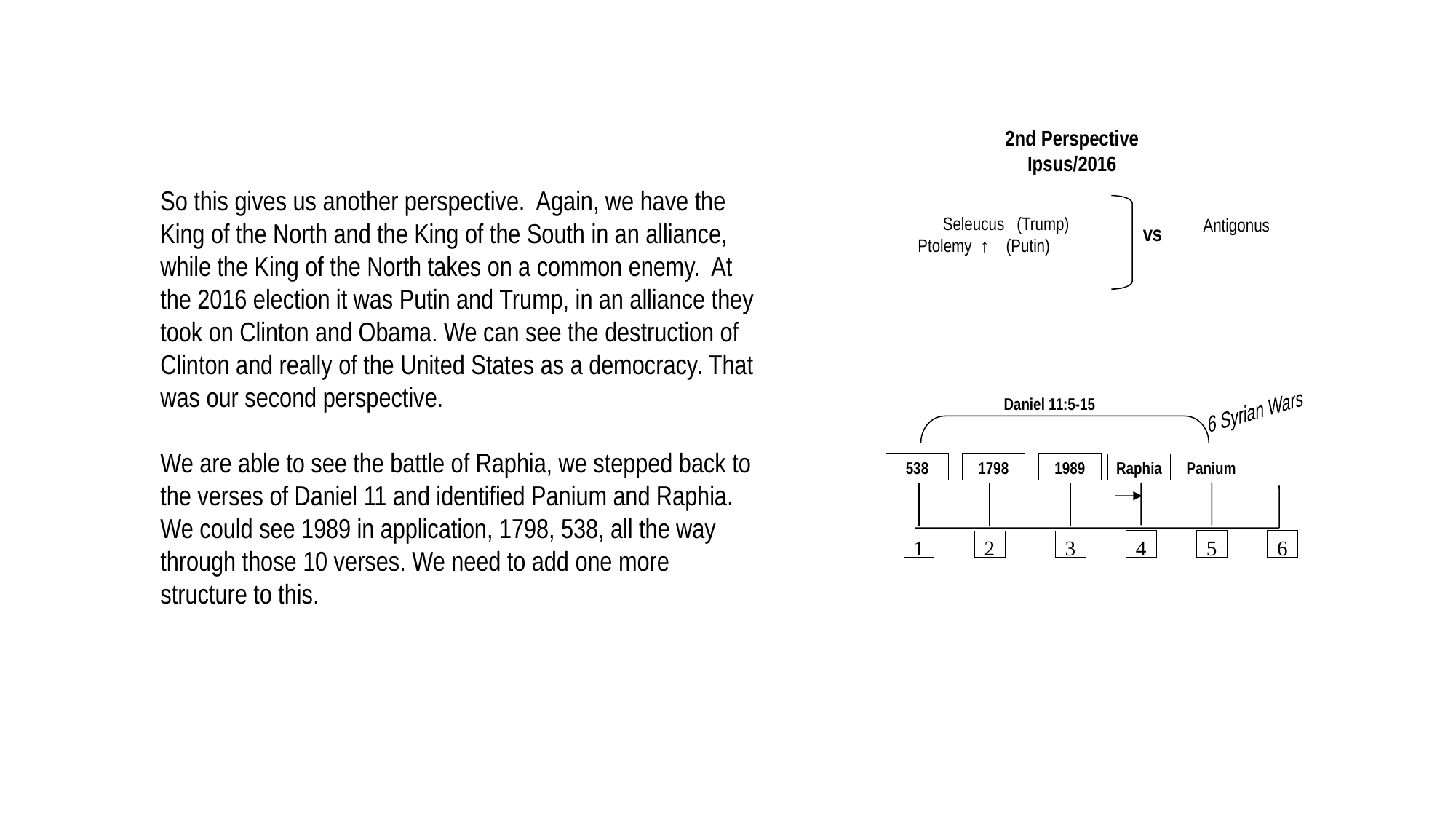

2nd Perspective
Ipsus/2016
So this gives us another perspective.  Again, we have the King of the North and the King of the South in an alliance, while the King of the North takes on a common enemy.  At the 2016 election it was Putin and Trump, in an alliance they took on Clinton and Obama. We can see the destruction of Clinton and really of the United States as a democracy. That was our second perspective.

We are able to see the battle of Raphia, we stepped back to the verses of Daniel 11 and identified Panium and Raphia.  We could see 1989 in application, 1798, 538, all the way through those 10 verses. We need to add one more structure to this.

      Seleucus   (Trump)
Ptolemy  ↑    (Putin)

Antigonus
vs

Daniel 11:5-15
6 Syrian Wars
538
1798
1989

1
2
3
Raphia
Panium

4
5
6